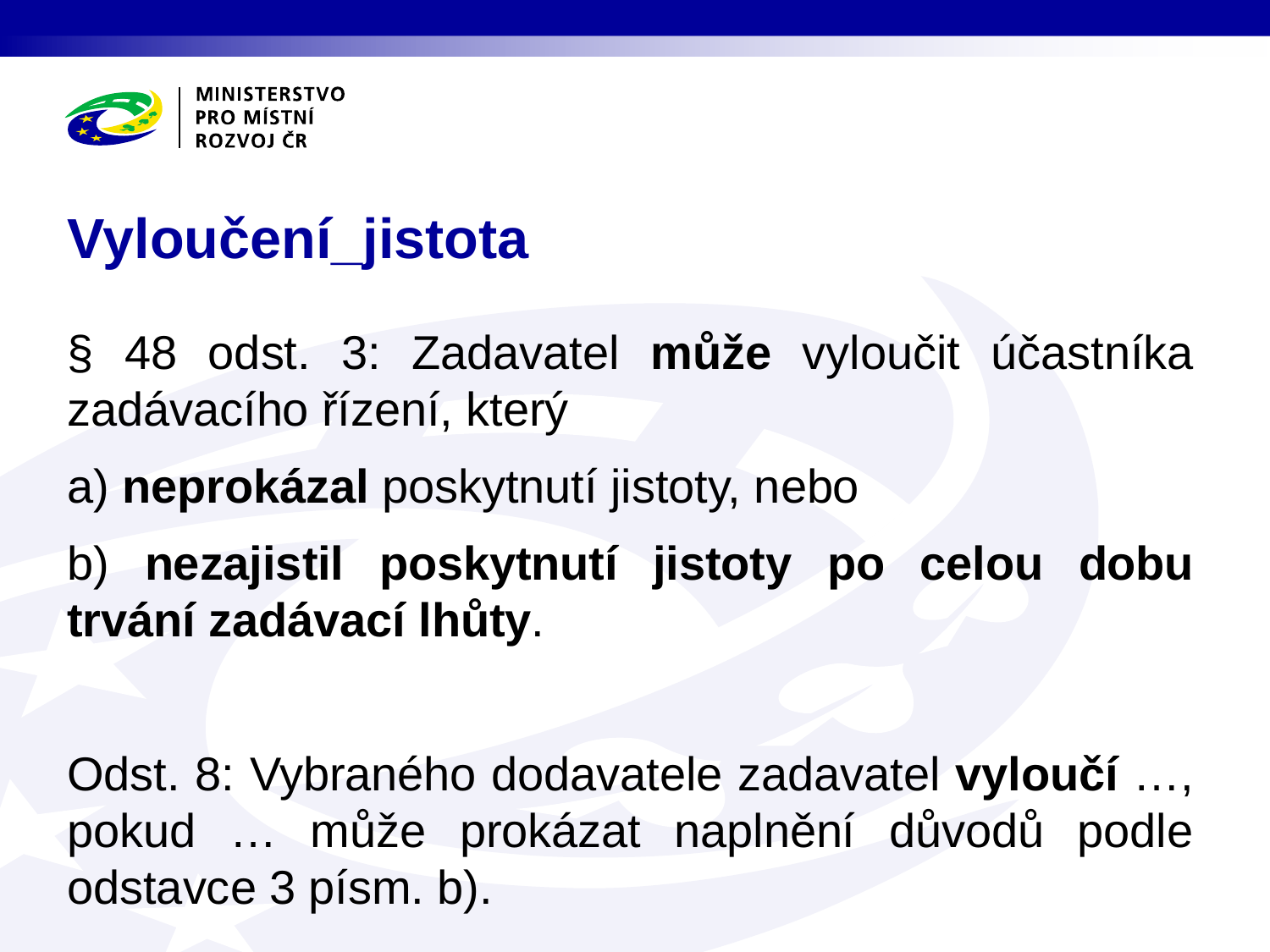

# Vyloučení_jistota
§ 48 odst. 3: Zadavatel může vyloučit účastníka zadávacího řízení, který
a) neprokázal poskytnutí jistoty, nebo
b) nezajistil poskytnutí jistoty po celou dobu trvání zadávací lhůty.

Odst. 8: Vybraného dodavatele zadavatel vyloučí …, pokud … může prokázat naplnění důvodů podle odstavce 3 písm. b).